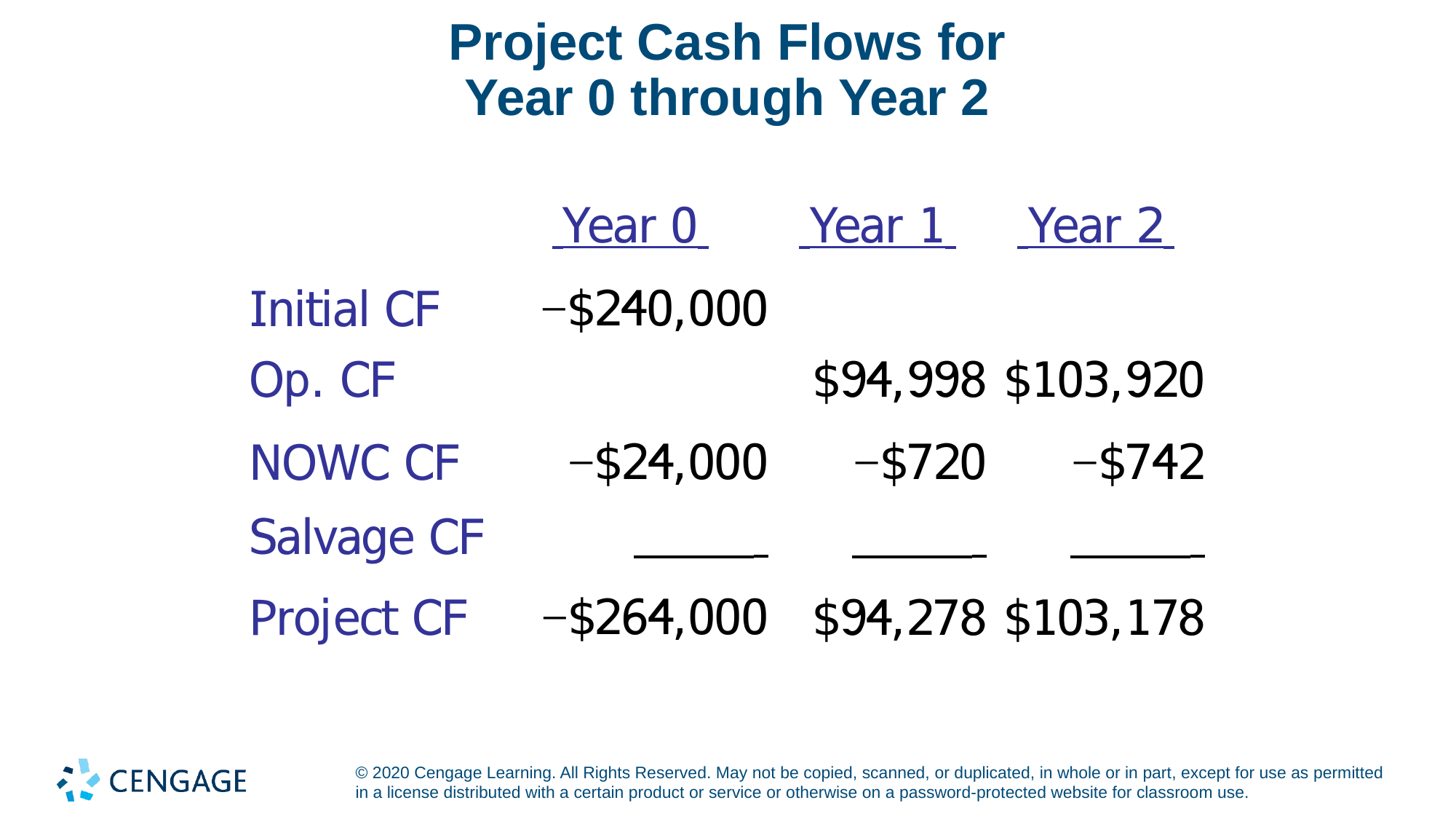

# Project Cash Flows for Year 0 through Year 2
|  | Year 0 | Year 1 | Year 2 |
| --- | --- | --- | --- |
| Initial CF | −$240,000 |  |  |
| Op. CF |  | $94,998 | $103,920 |
| NOWC CF | −$24,000 | −$720 | −$742 |
| Salvage CF |  |  |  |
| Project CF | −$264,000 | $94,278 | $103,178 |